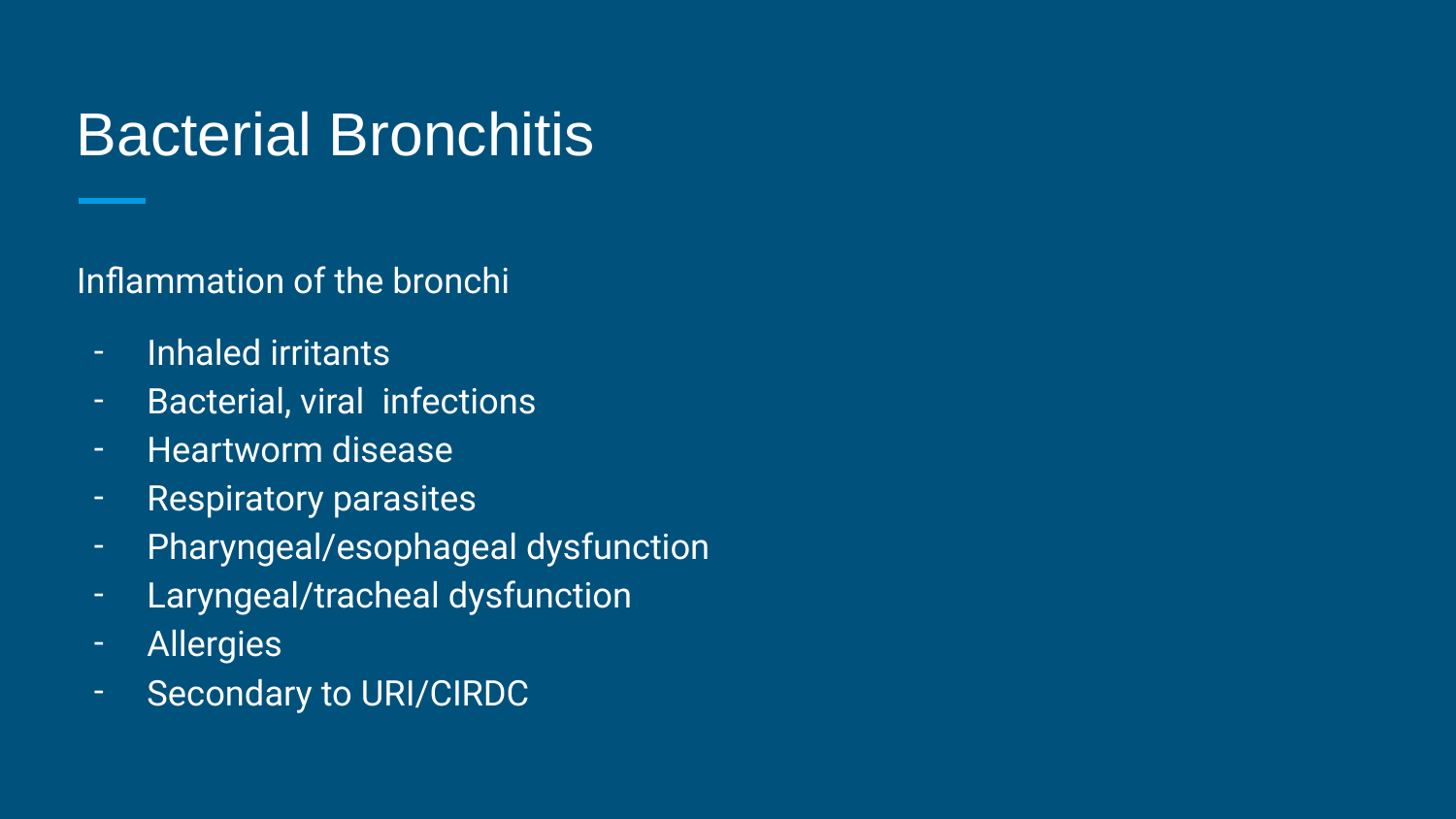

# Bacterial Bronchitis
Inflammation of the bronchi
Inhaled irritants
Bacterial, viral  infections
Heartworm disease
Respiratory parasites
Pharyngeal/esophageal dysfunction
Laryngeal/tracheal dysfunction
Allergies
Secondary to URI/CIRDC